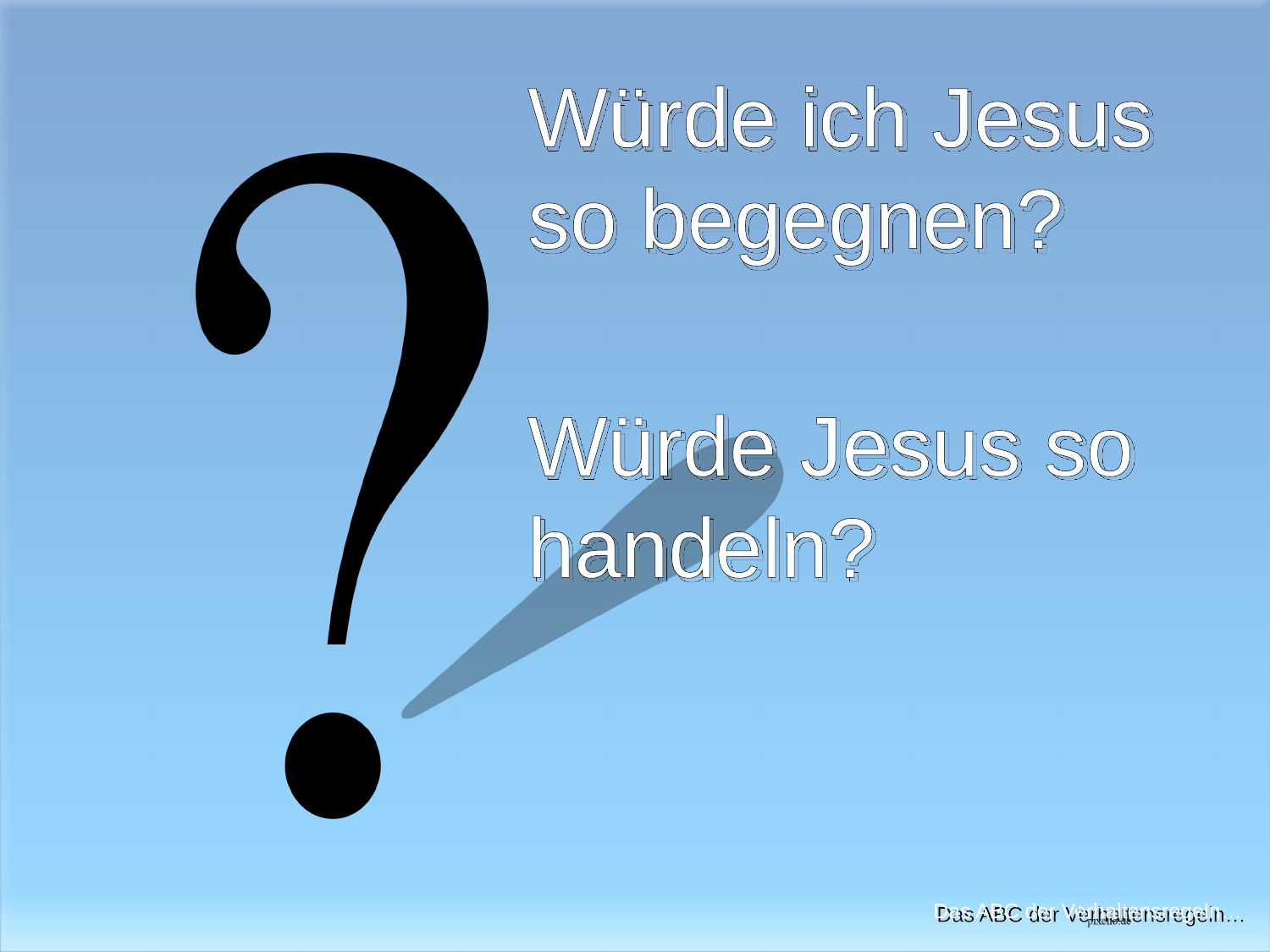

Würde ich Jesus so begegnen?
Würde Jesus so handeln?
Das ABC der Verhaltensregeln…